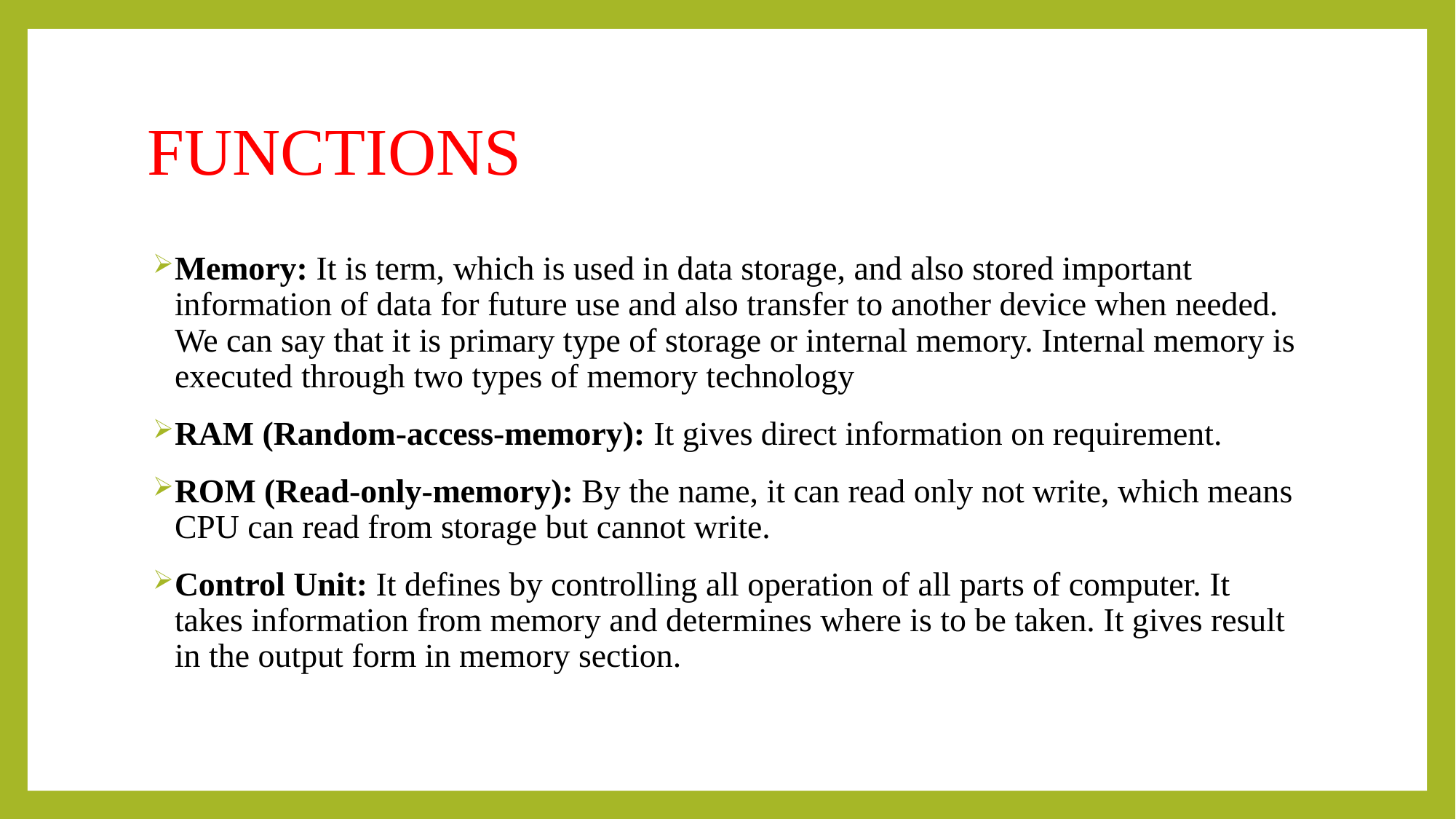

# FUNCTIONS
Memory: It is term, which is used in data storage, and also stored important information of data for future use and also transfer to another device when needed. We can say that it is primary type of storage or internal memory. Internal memory is executed through two types of memory technology
RAM (Random-access-memory): It gives direct information on requirement.
ROM (Read-only-memory): By the name, it can read only not write, which means CPU can read from storage but cannot write.
Control Unit: It defines by controlling all operation of all parts of computer. It takes information from memory and determines where is to be taken. It gives result in the output form in memory section.